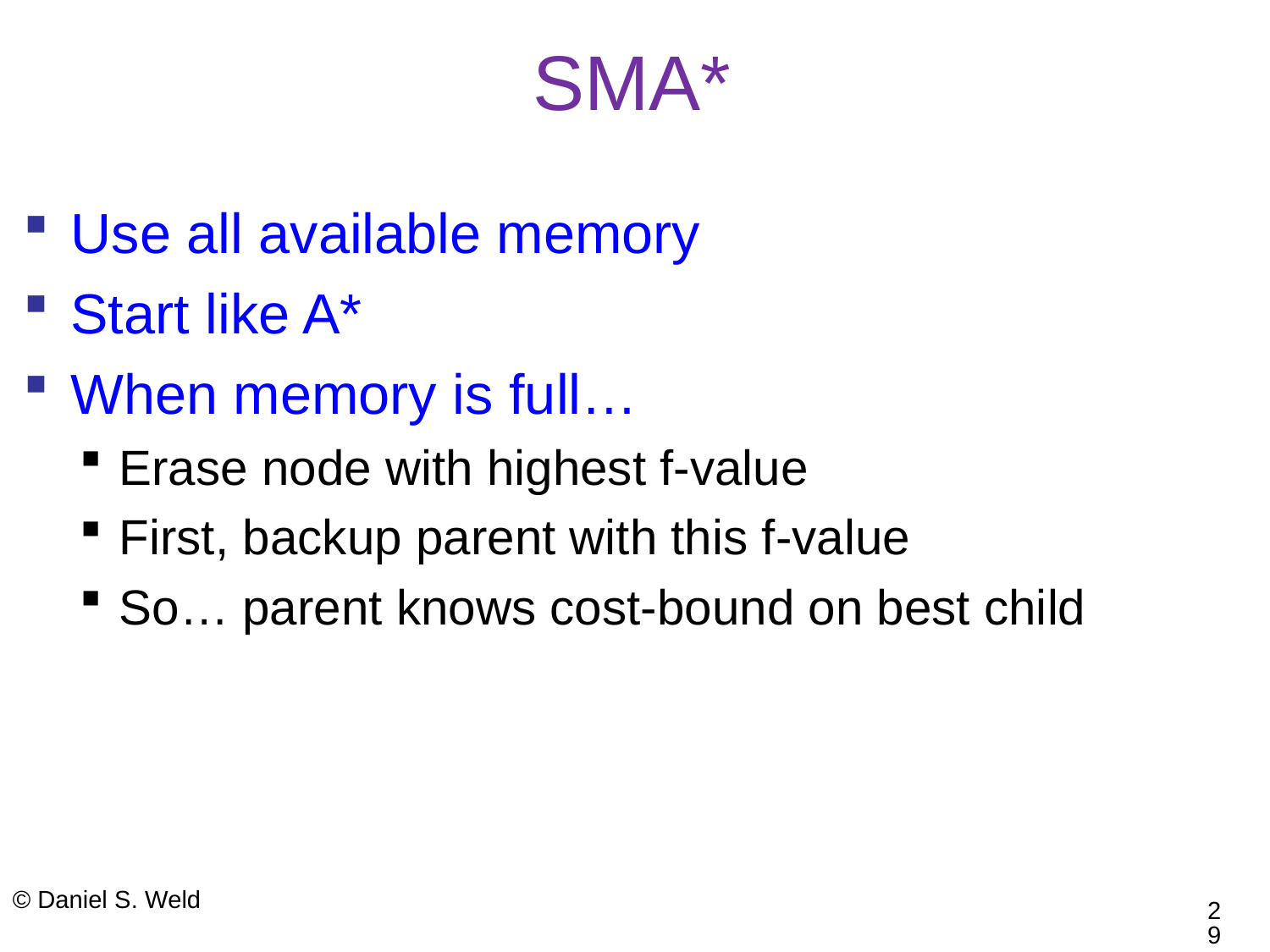

# SMA*
Use all available memory
Start like A*
When memory is full…
Erase node with highest f-value
First, backup parent with this f-value
So… parent knows cost-bound on best child
© Daniel S. Weld
29